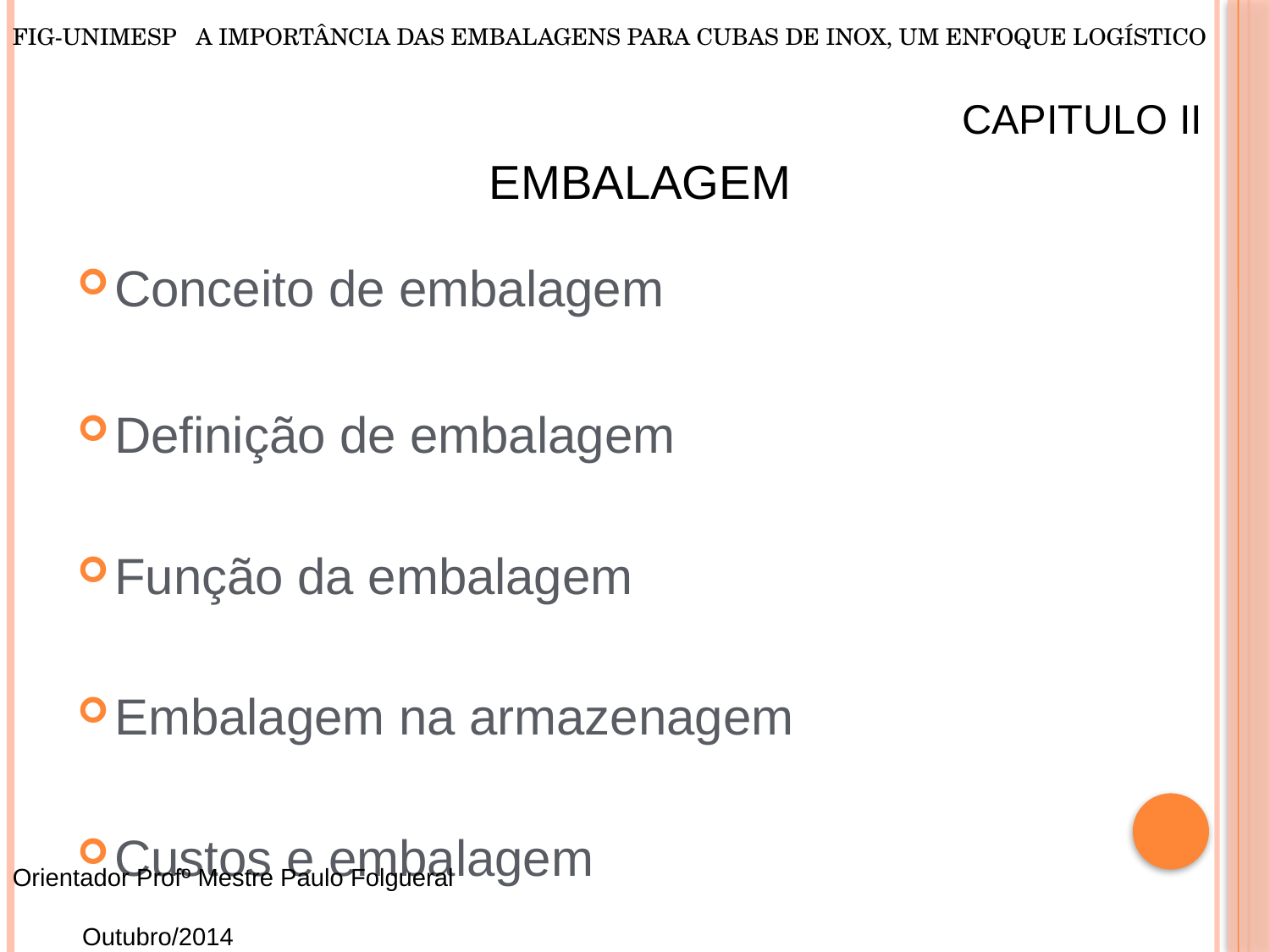

# FIG-UNIMESP   A IMPORTÂNCIA DAS EMBALAGENS PARA CUBAS DE INOX, UM ENFOQUE LOGÍSTICO
CAPITULO II
EMBALAGEM

Conceito de embalagem

Definição de embalagem

Função da embalagem

Embalagem na armazenagem

Custos e embalagem

Orientador Profº Mestre Paulo Folgueral                                                                                        Outubro/2014